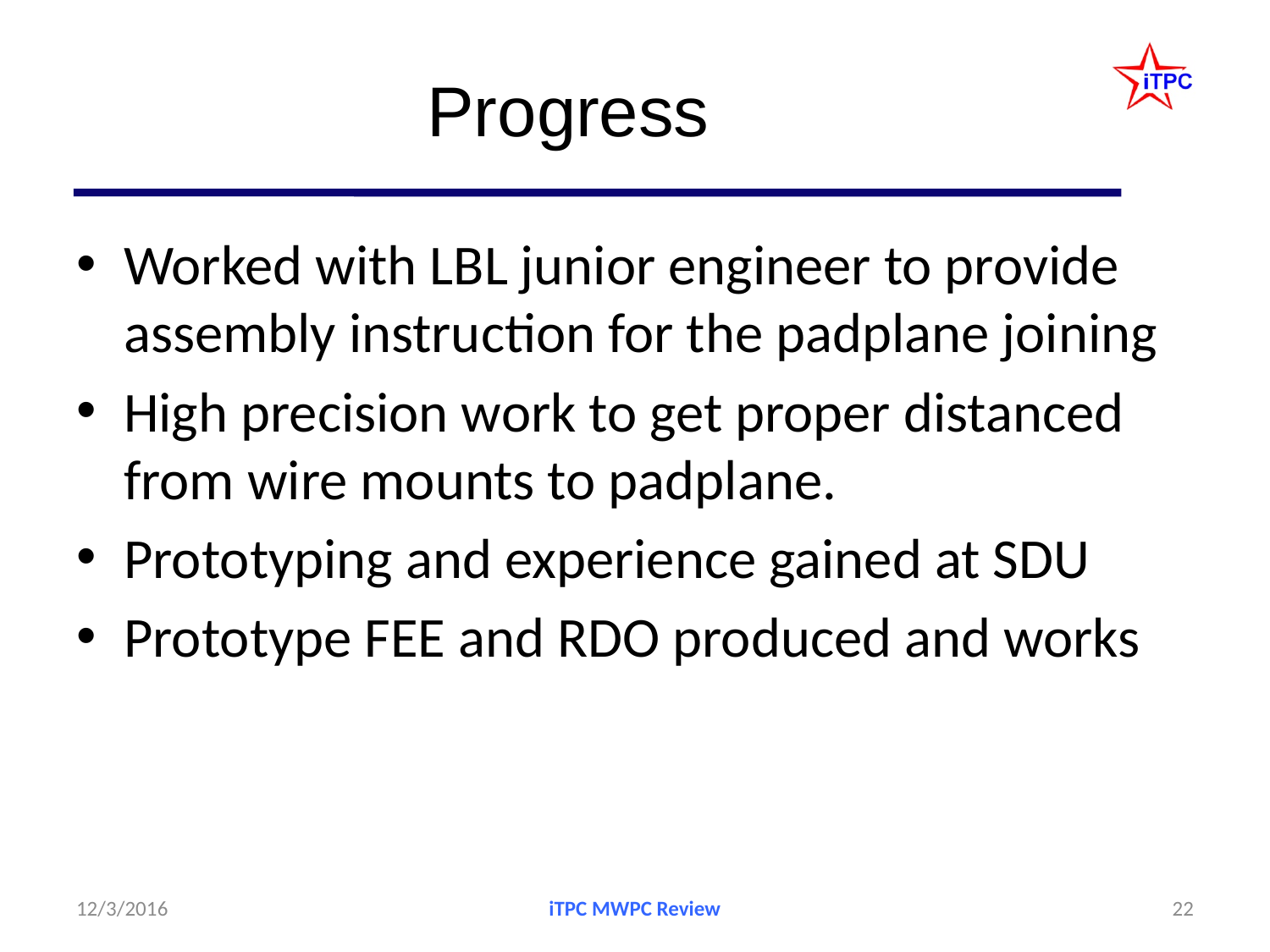

# Progress
Worked with LBL junior engineer to provide assembly instruction for the padplane joining
High precision work to get proper distanced from wire mounts to padplane.
Prototyping and experience gained at SDU
Prototype FEE and RDO produced and works
12/3/2016
iTPC MWPC Review
22